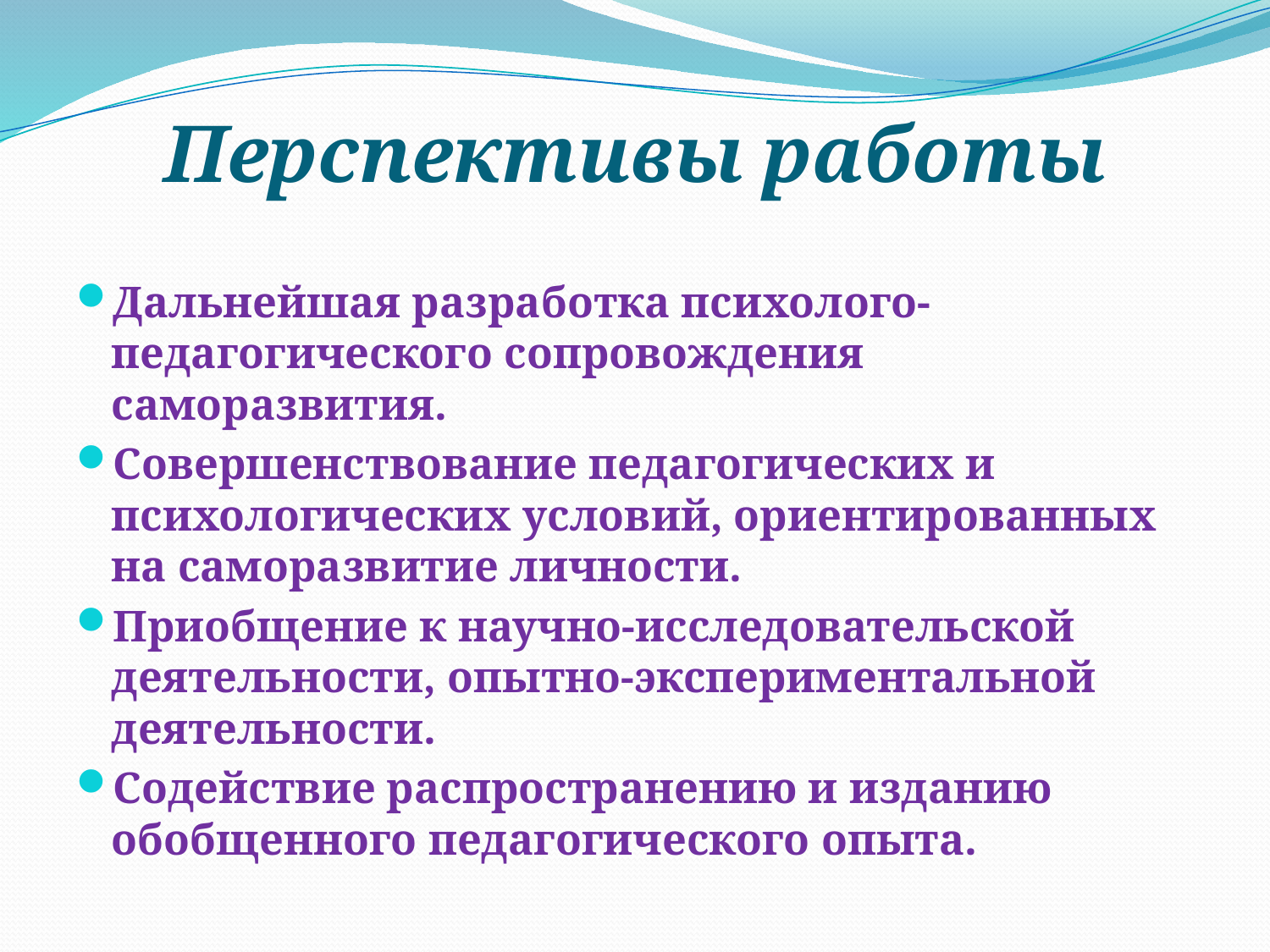

# Перспективы работы
Дальнейшая разработка психолого-педагогического сопровождения саморазвития.
Совершенствование педагогических и психологических условий, ориентированных на саморазвитие личности.
Приобщение к научно-исследовательской деятельности, опытно-экспериментальной деятельности.
Содействие распространению и изданию обобщенного педагогического опыта.